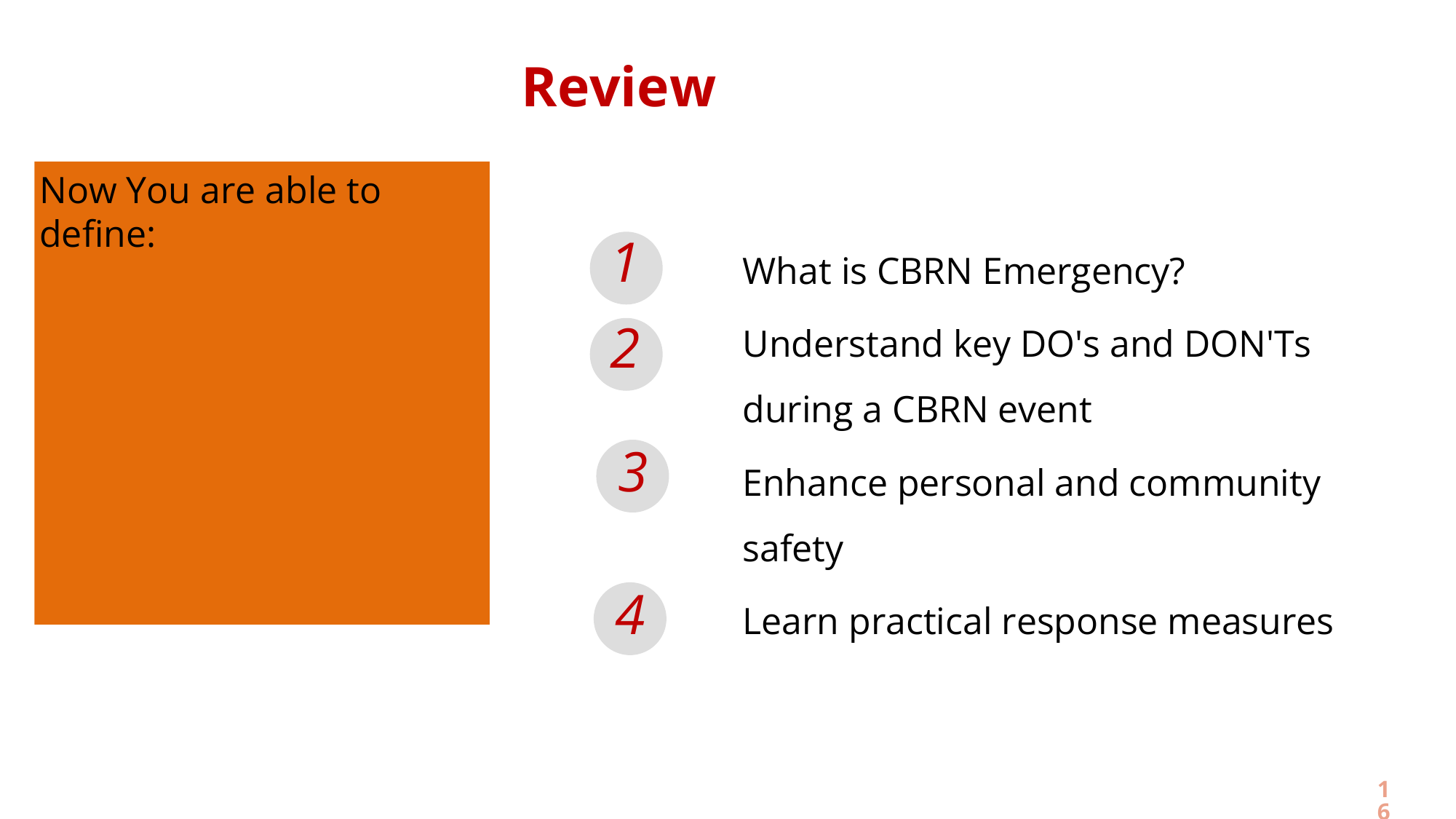

Review
Now You are able to define:
What is CBRN Emergency?
Understand key DO's and DON'Ts during a CBRN event
Enhance personal and community safety
Learn practical response measures
1

2

3

4

16